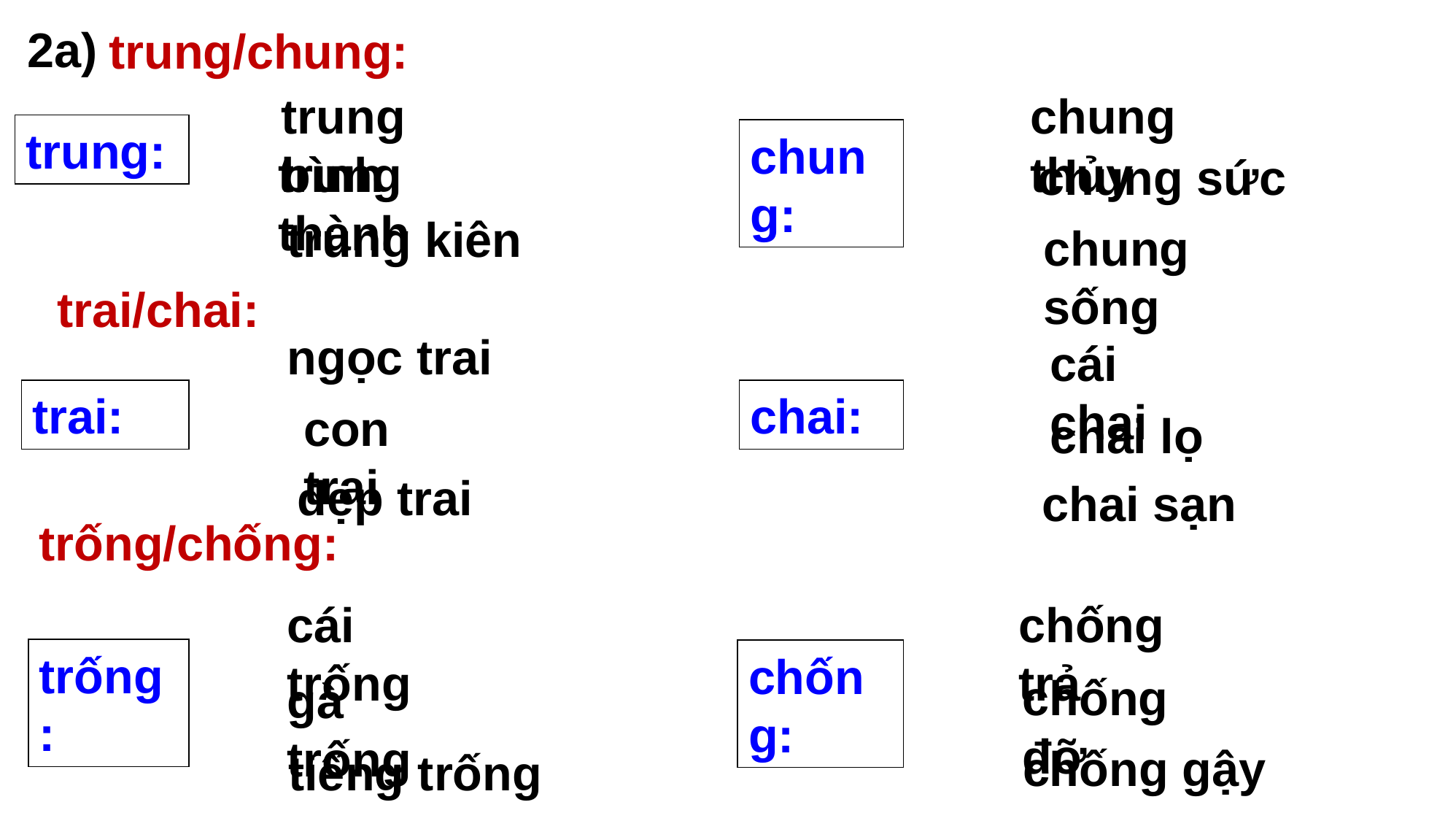

2a)
trung/chung:
chung thủy
trung bình
trung:
chung:
trung thành
chung sức
trung kiên
chung sống
trai/chai:

ngọc trai
cái chai
trai:
chai:
con trai
chai lọ
đẹp trai
chai sạn
trống/chống:
cái trống
chống trả
trống:
chống:
chống đỡ
gà trống
chống gậy
 tiếng trống